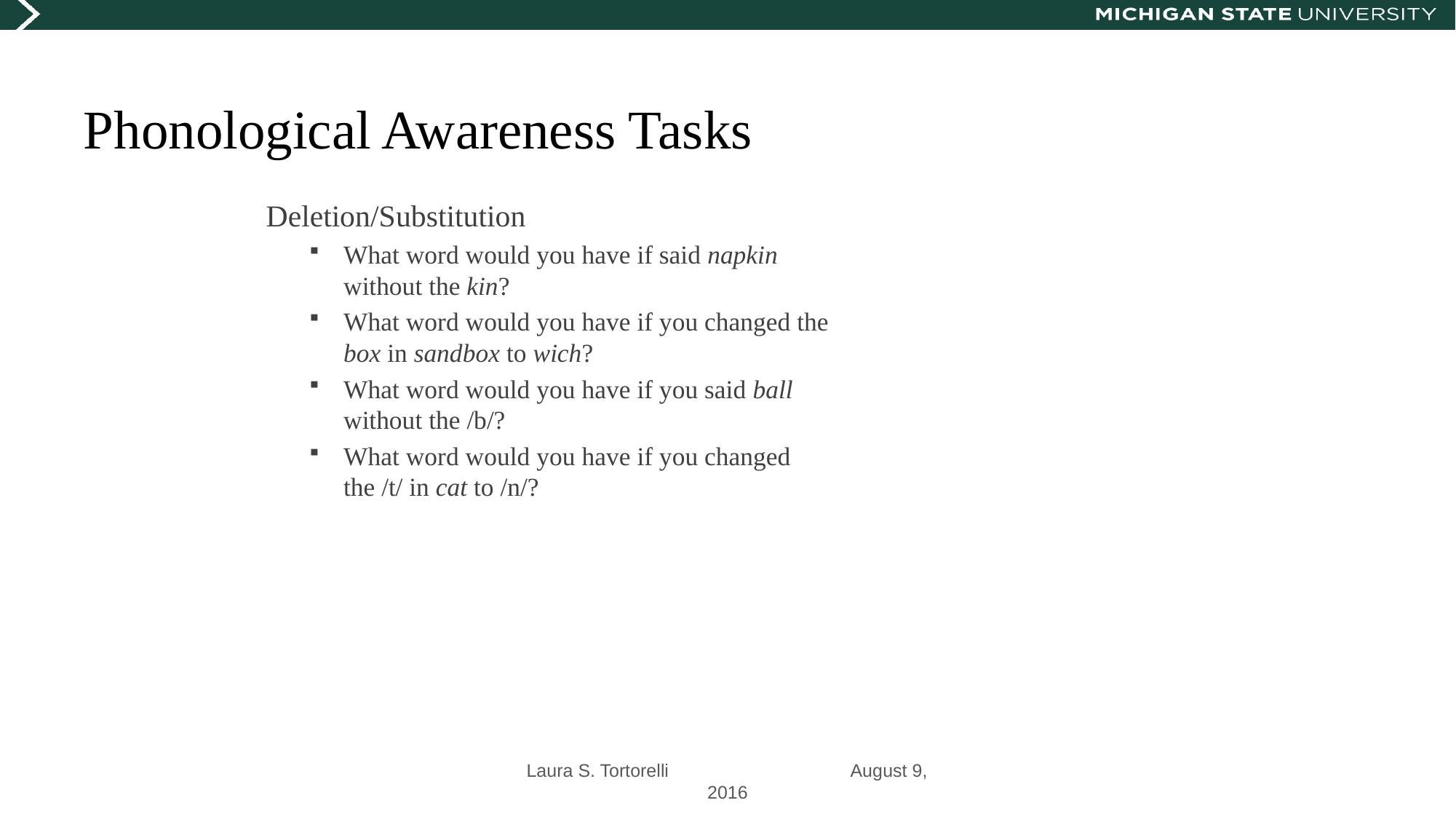

# Phonological Awareness Tasks
Deletion/Substitution
What word would you have if said napkin without the kin?
What word would you have if you changed the box in sandbox to wich?
What word would you have if you said ball without the /b/?
What word would you have if you changed the /t/ in cat to /n/?

Laura S. Tortorelli                                    August 9, 2016